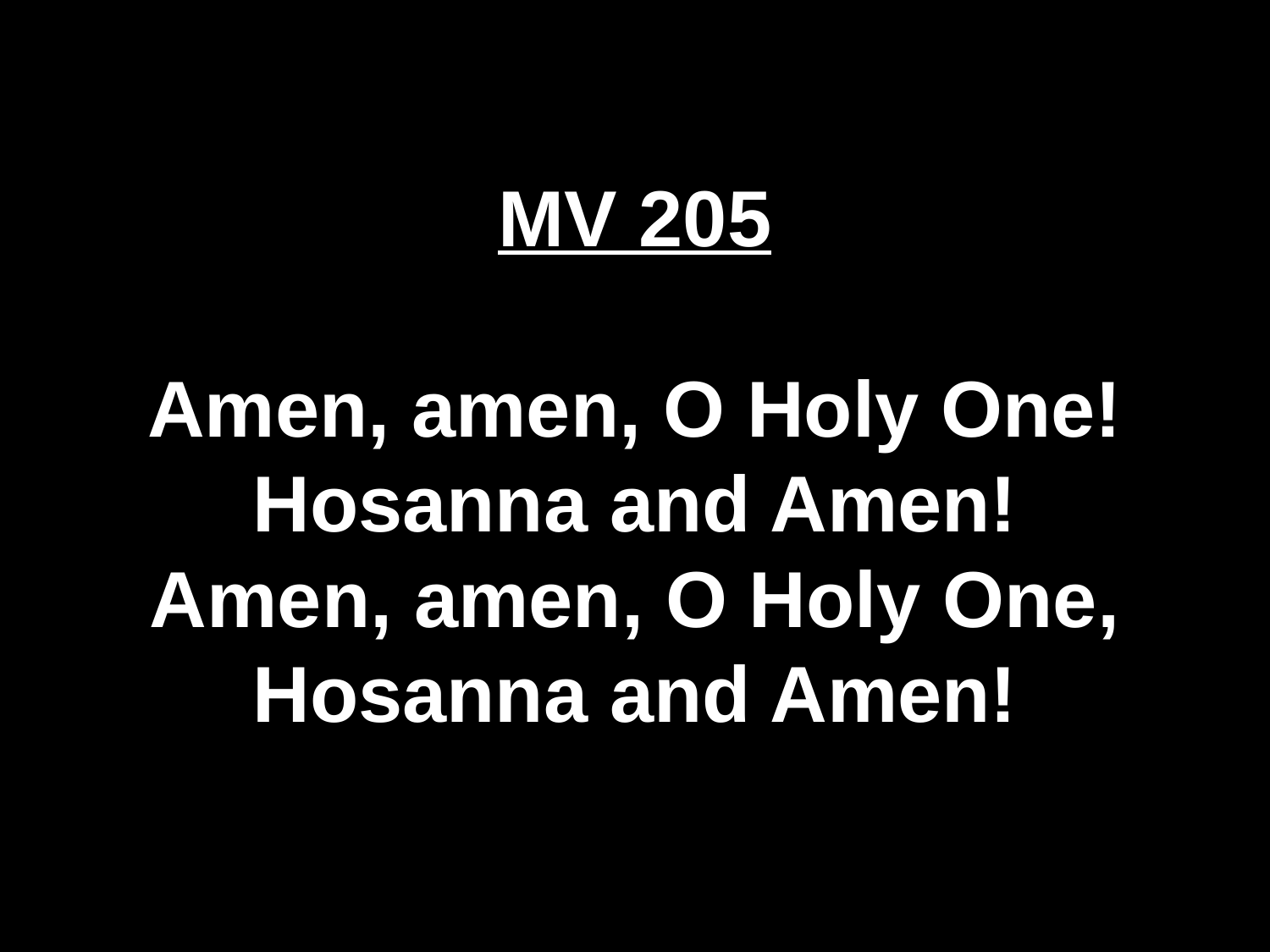

MV 205

Amen, amen, O Holy One!
Hosanna and Amen!
Amen, amen, O Holy One,
Hosanna and Amen!